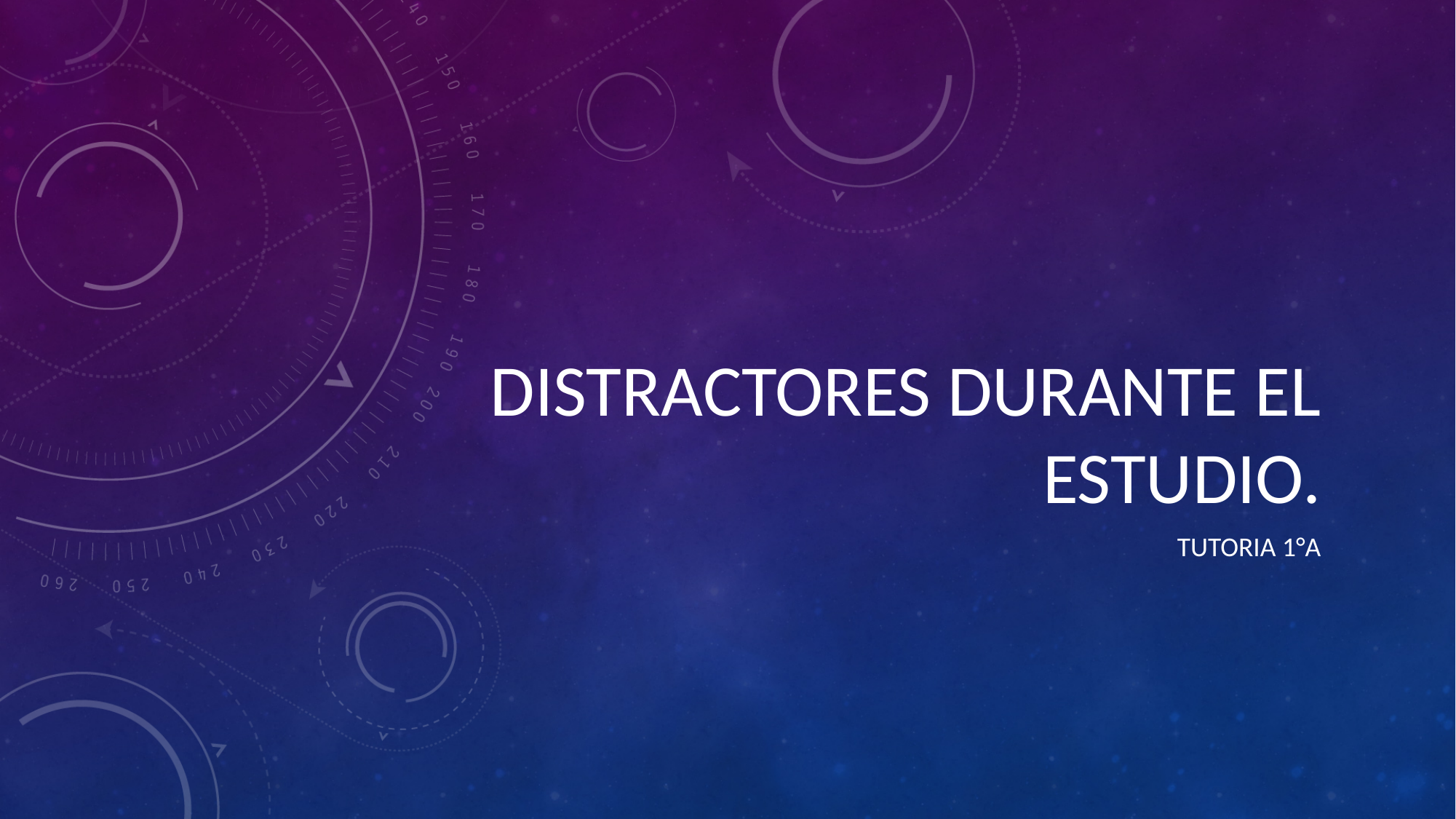

# DISTRACTORES DURANTE EL ESTUDIO.
Tutoria 1°a